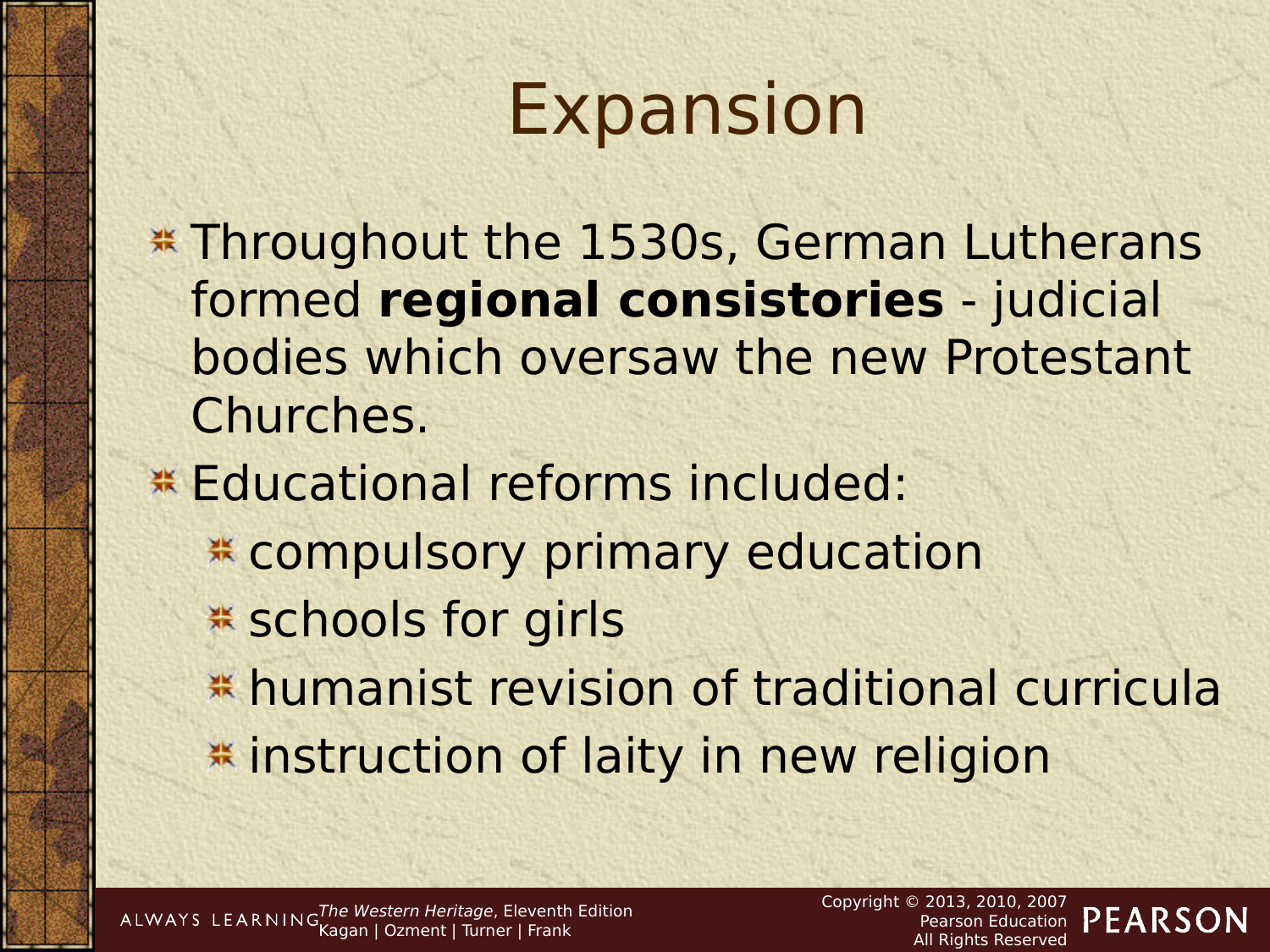

Expansion
Throughout the 1530s, German Lutherans formed regional consistories - judicial bodies which oversaw the new Protestant Churches.
Educational reforms included:
compulsory primary education
schools for girls
humanist revision of traditional curricula
instruction of laity in new religion